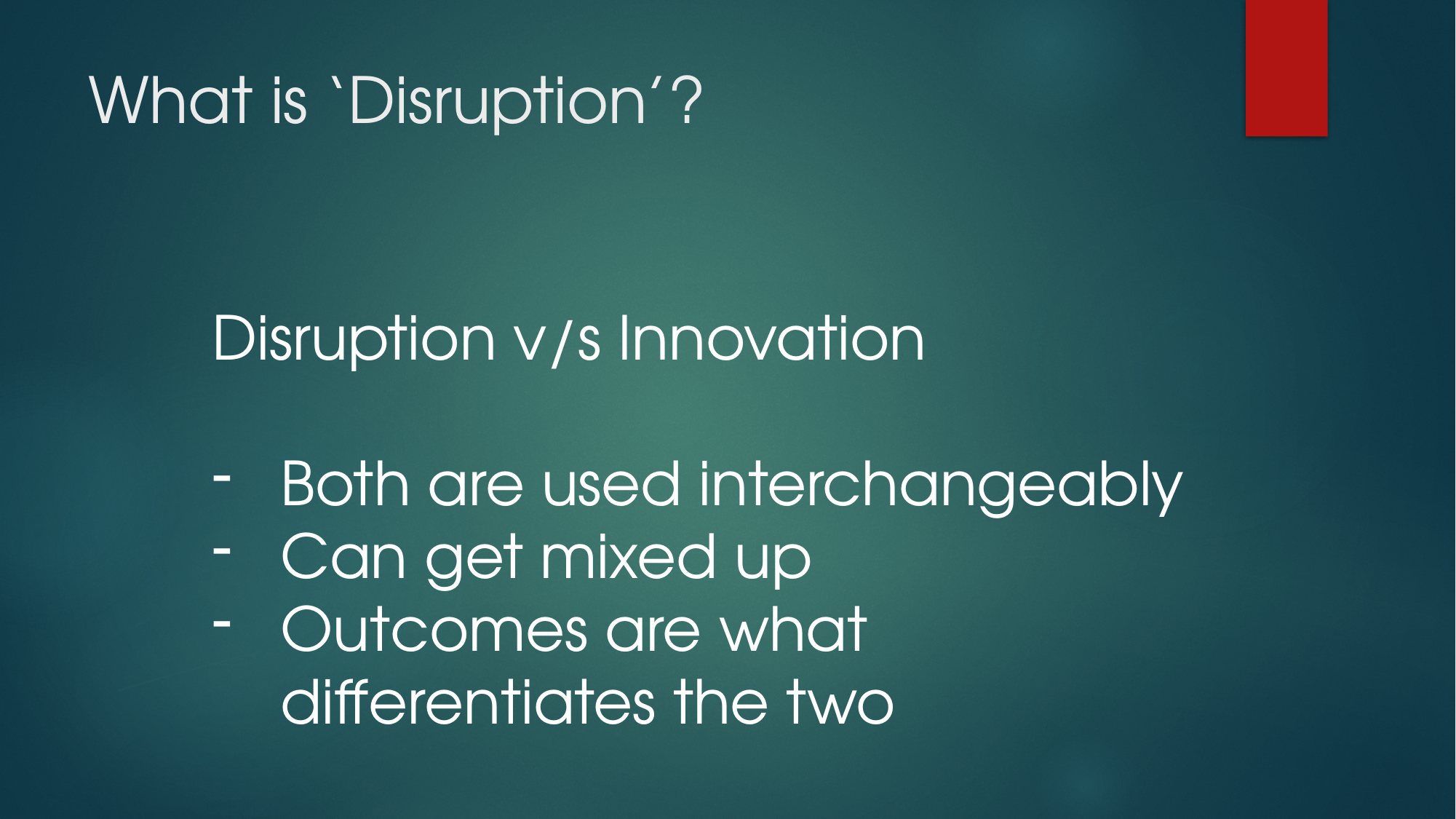

# What is ‘Disruption’?

Disruption v/s Innovation

Both are used interchangeably
Can get mixed up
Outcomes are what differentiates the two